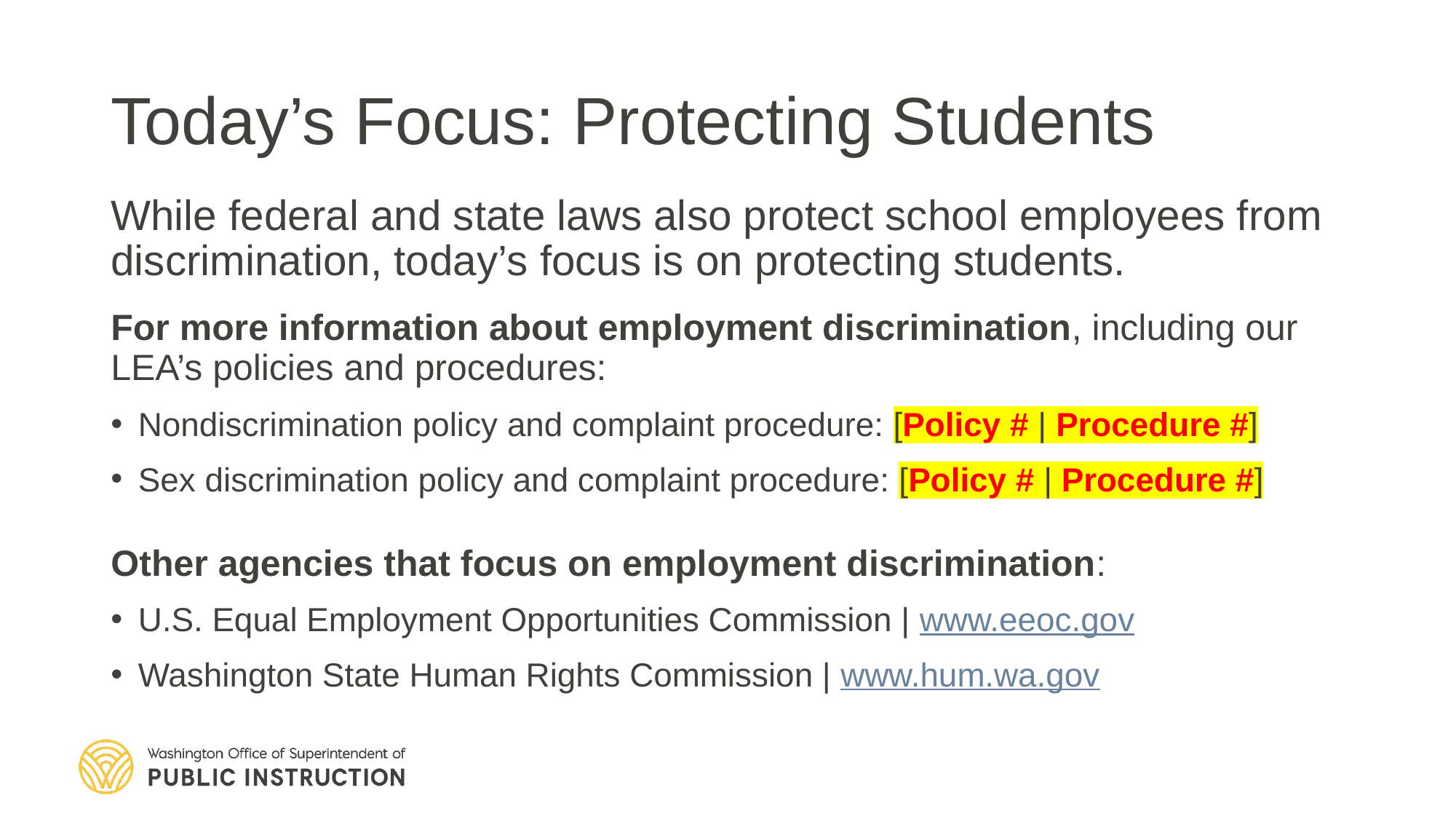

# Today’s Focus: Protecting Students
While federal and state laws also protect school employees from discrimination, today’s focus is on protecting students.
For more information about employment discrimination, including our LEA’s policies and procedures:
Nondiscrimination policy and complaint procedure: [Policy # | Procedure #]
Sex discrimination policy and complaint procedure: [Policy # | Procedure #]

Other agencies that focus on employment discrimination:
U.S. Equal Employment Opportunities Commission | www.eeoc.gov
Washington State Human Rights Commission | www.hum.wa.gov